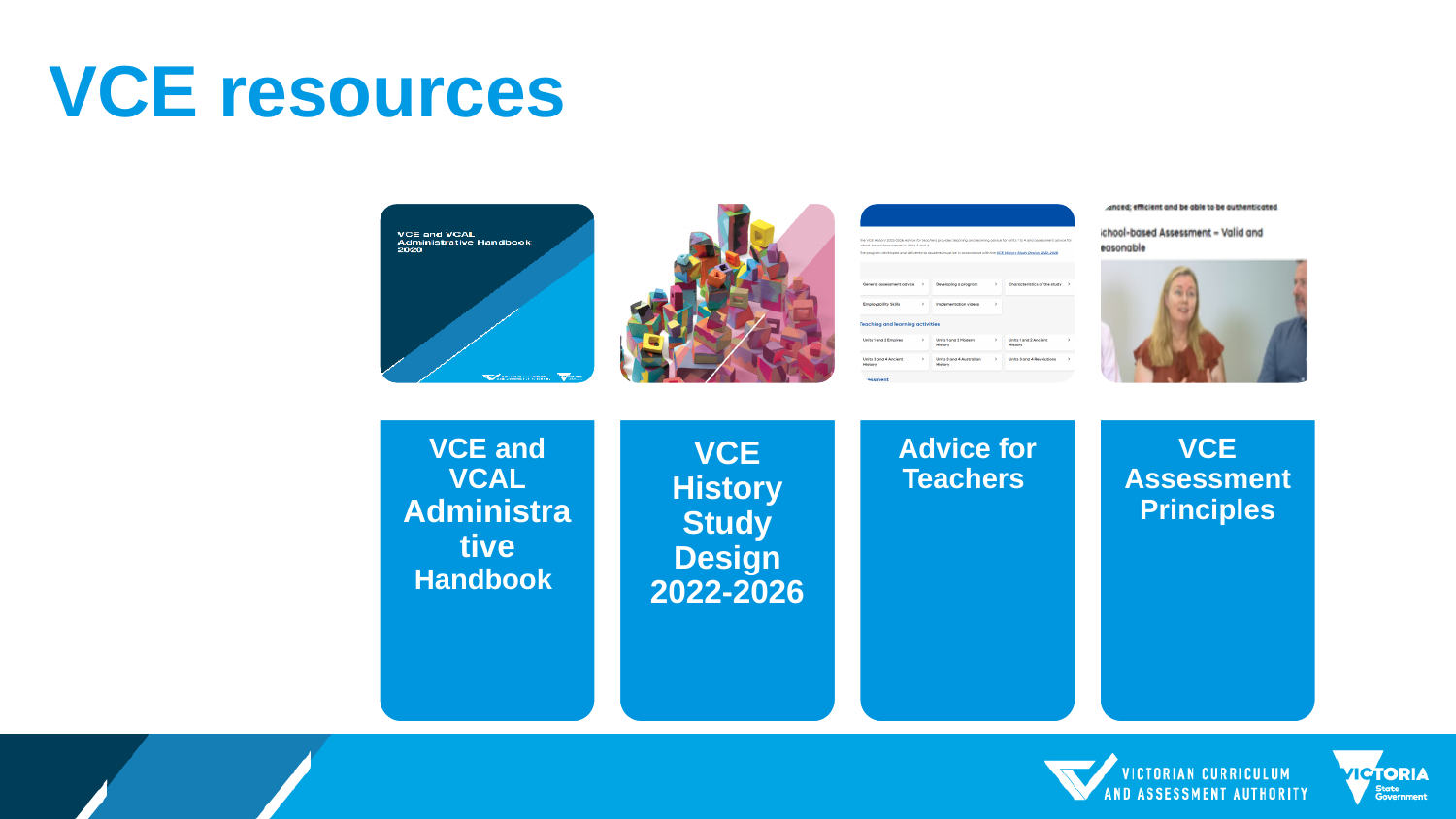

# VCE resources
VCE and VCAL Administrative Handbook
VCE History Study Design 2022-2026
Advice for Teachers
VCE Assessment Principles